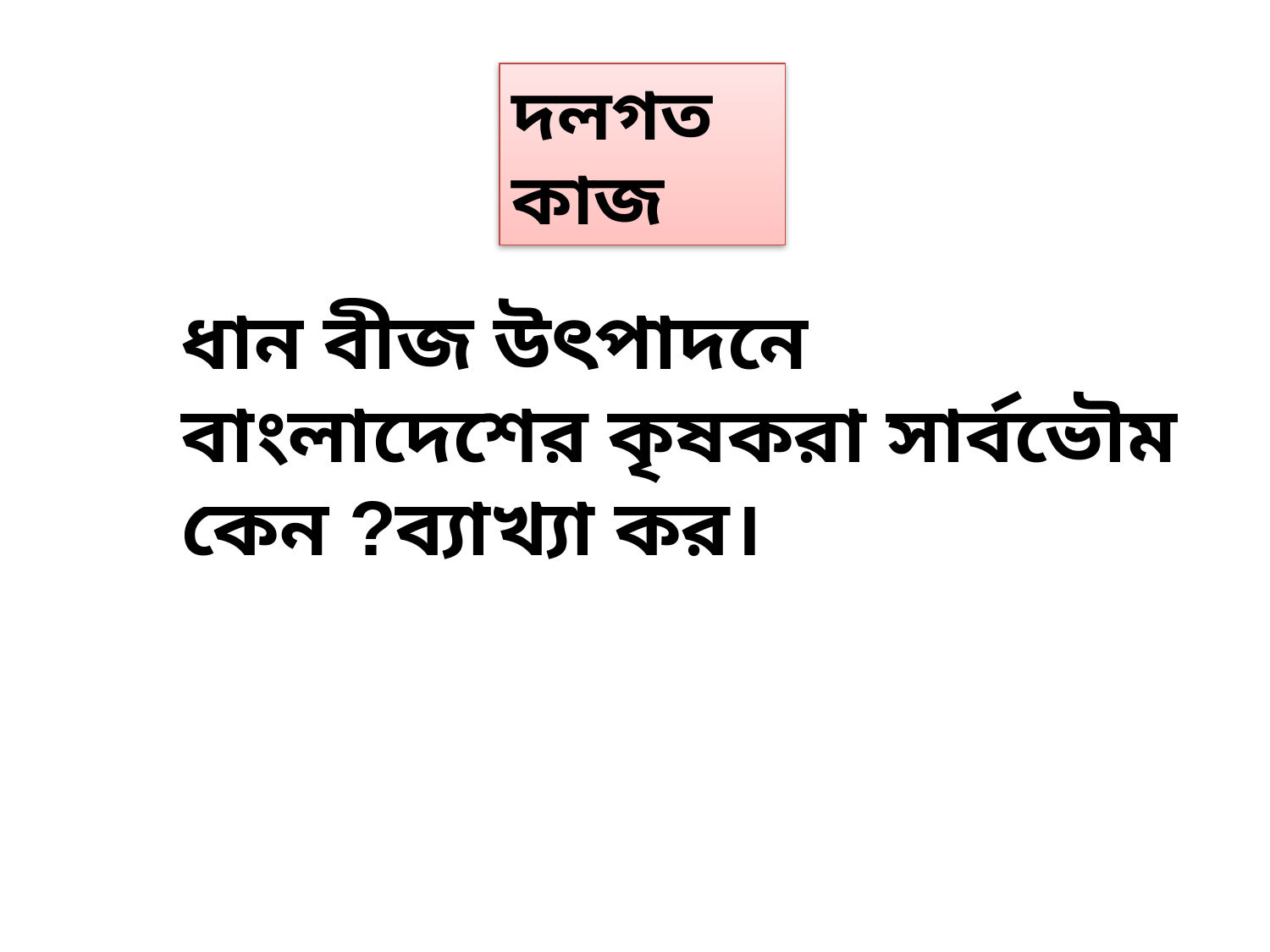

দলগত কাজ
ধান বীজ উৎপাদনে বাংলাদেশের কৃষকরা সার্বভৌম কেন ?ব্যাখ্যা কর।